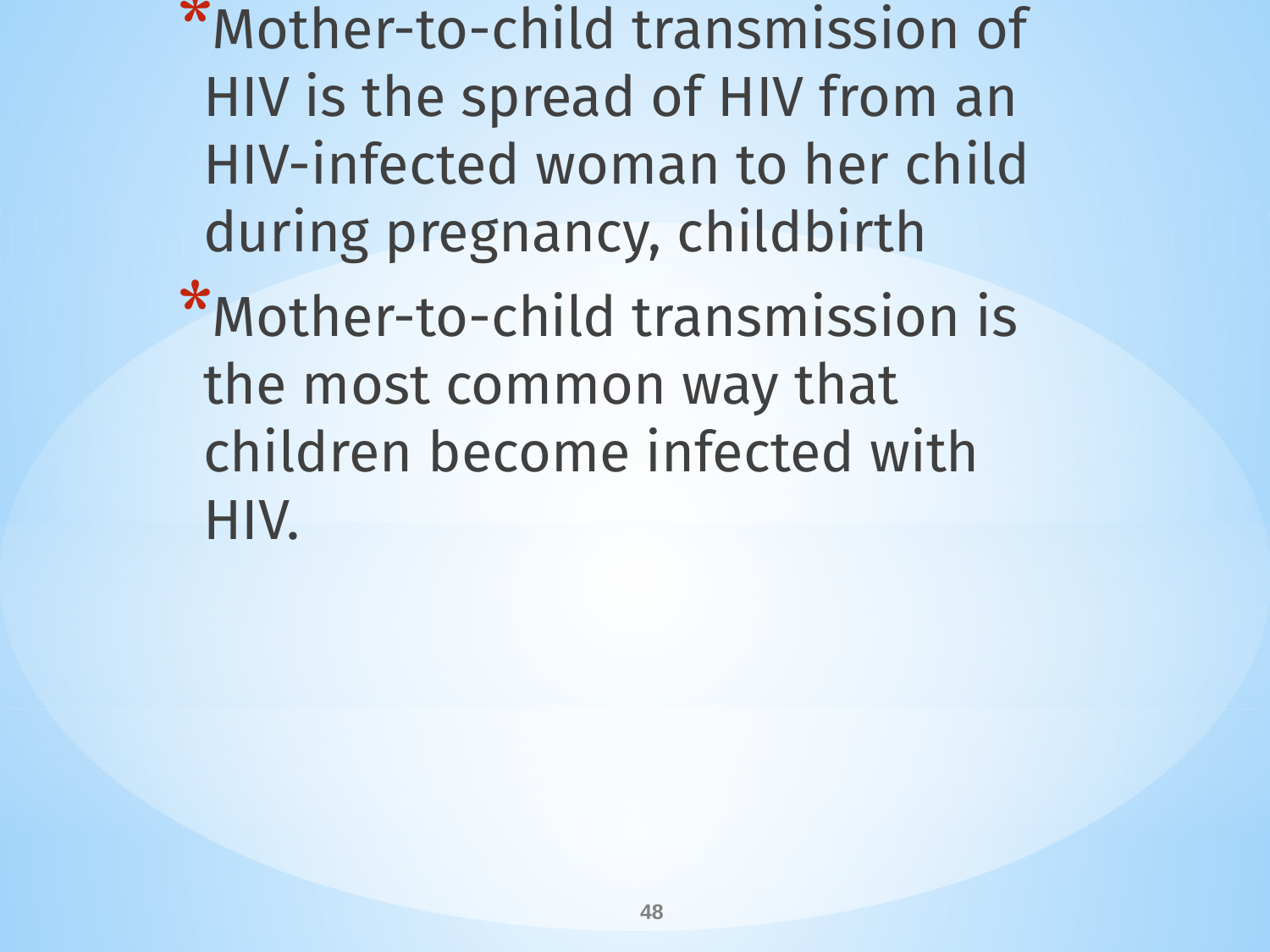

Mother-to-child transmission of HIV is the spread of HIV from an HIV-infected woman to her child during pregnancy, childbirth
Mother-to-child transmission is the most common way that children become infected with HIV.

#
48